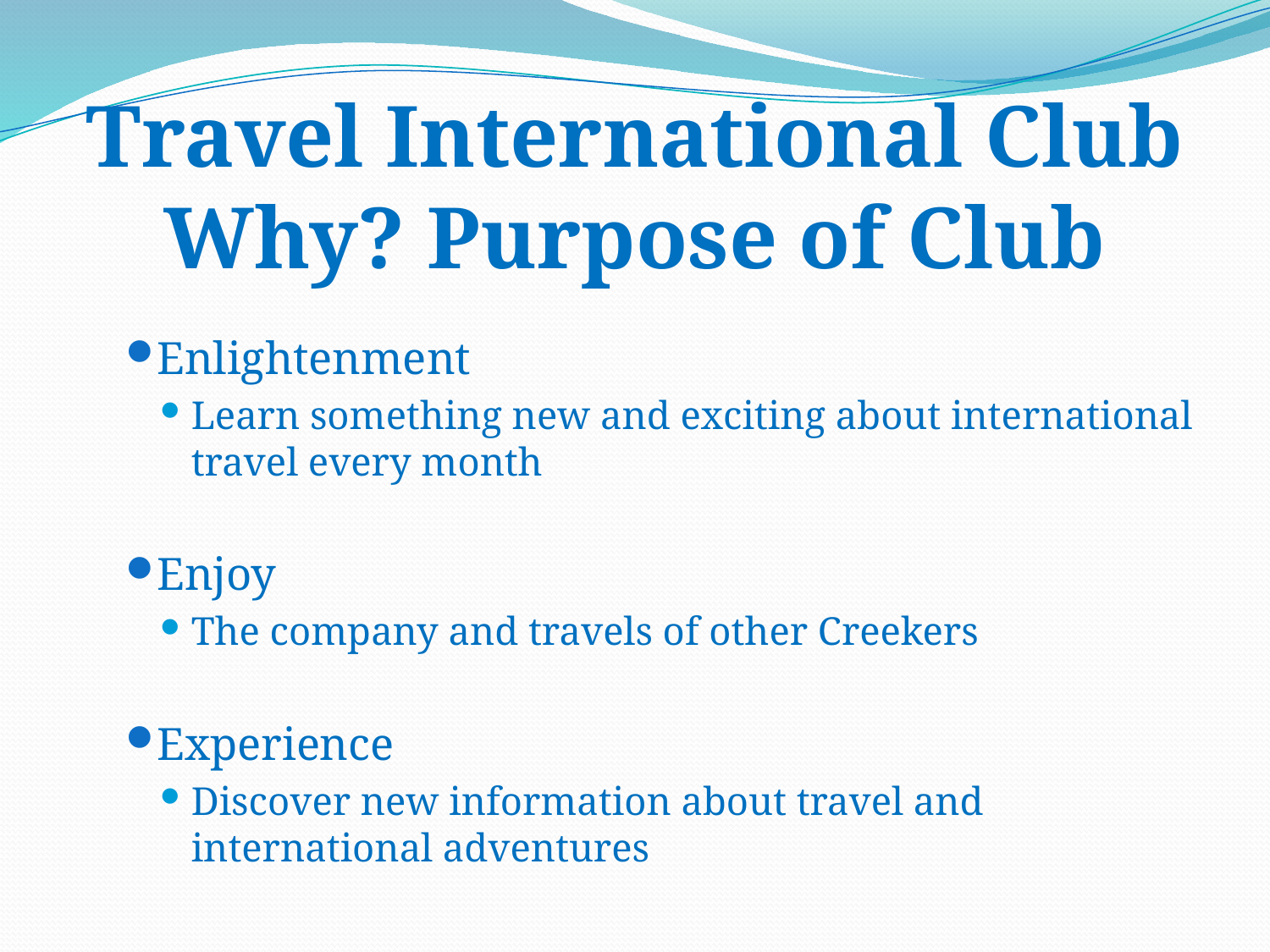

# Travel International Club Why? Purpose of Club

Enlightenment
Learn something new and exciting about international travel every month

Enjoy
The company and travels of other Creekers

Experience
Discover new information about travel and international adventures